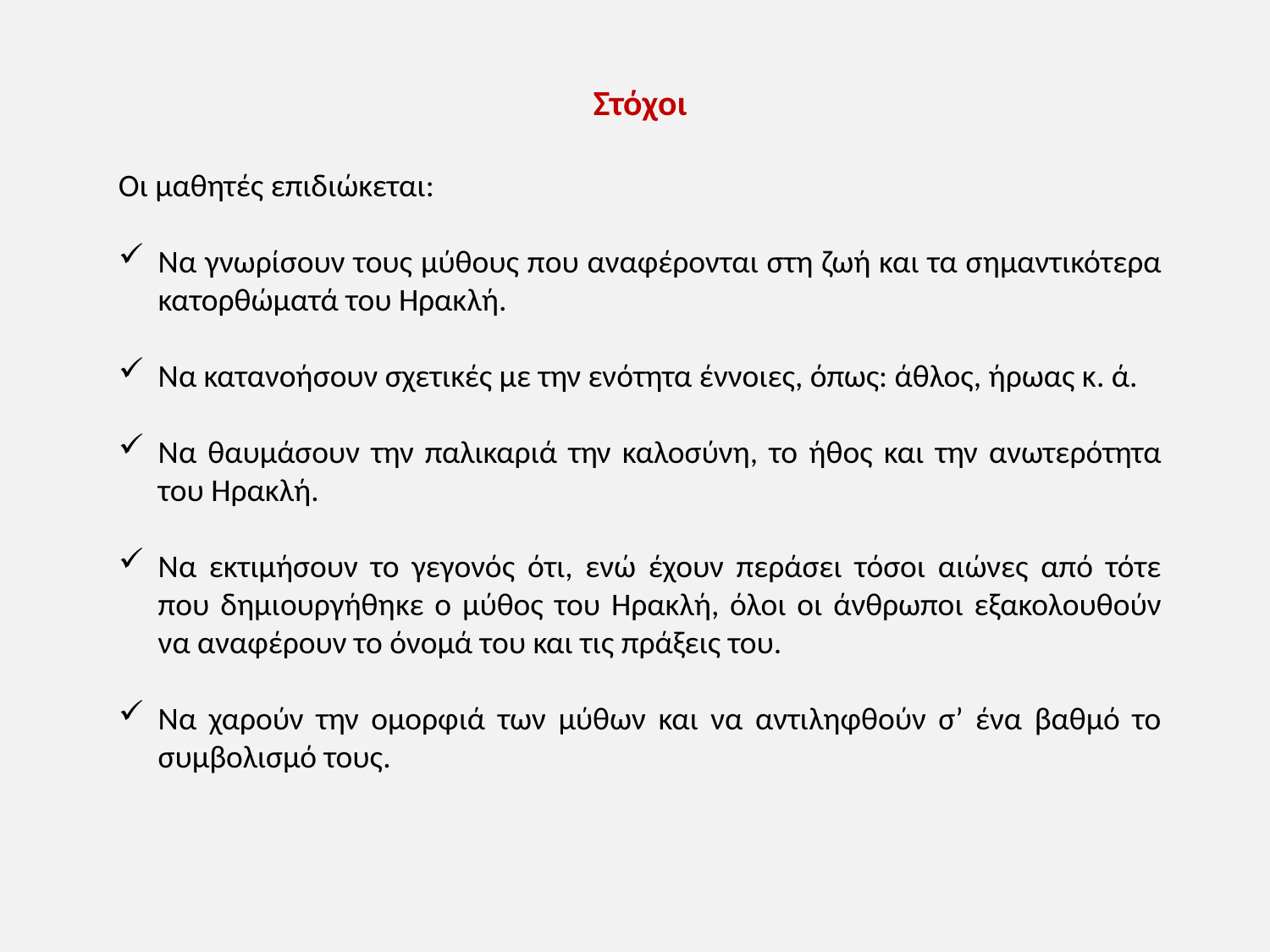

Στόχοι

Οι μαθητές επιδιώκεται:

Να γνωρίσουν τους μύθους που αναφέρονται στη ζωή και τα σημαντικότερα κατορθώματά του Ηρακλή.

Να κατανοήσουν σχετικές με την ενότητα έννοιες, όπως: άθλος, ήρωας κ. ά.

Να θαυμάσουν την παλικαριά την καλοσύνη, το ήθος και την ανωτερότητα του Ηρακλή.

Να εκτιμήσουν το γεγονός ότι, ενώ έχουν περάσει τόσοι αιώνες από τότε που δημιουργήθηκε ο μύθος του Ηρακλή, όλοι οι άνθρωποι εξακολουθούν να αναφέρουν το όνομά του και τις πράξεις του.

Να χαρούν την ομορφιά των μύθων και να αντιληφθούν σ’ ένα βαθμό το συμβολισμό τους.